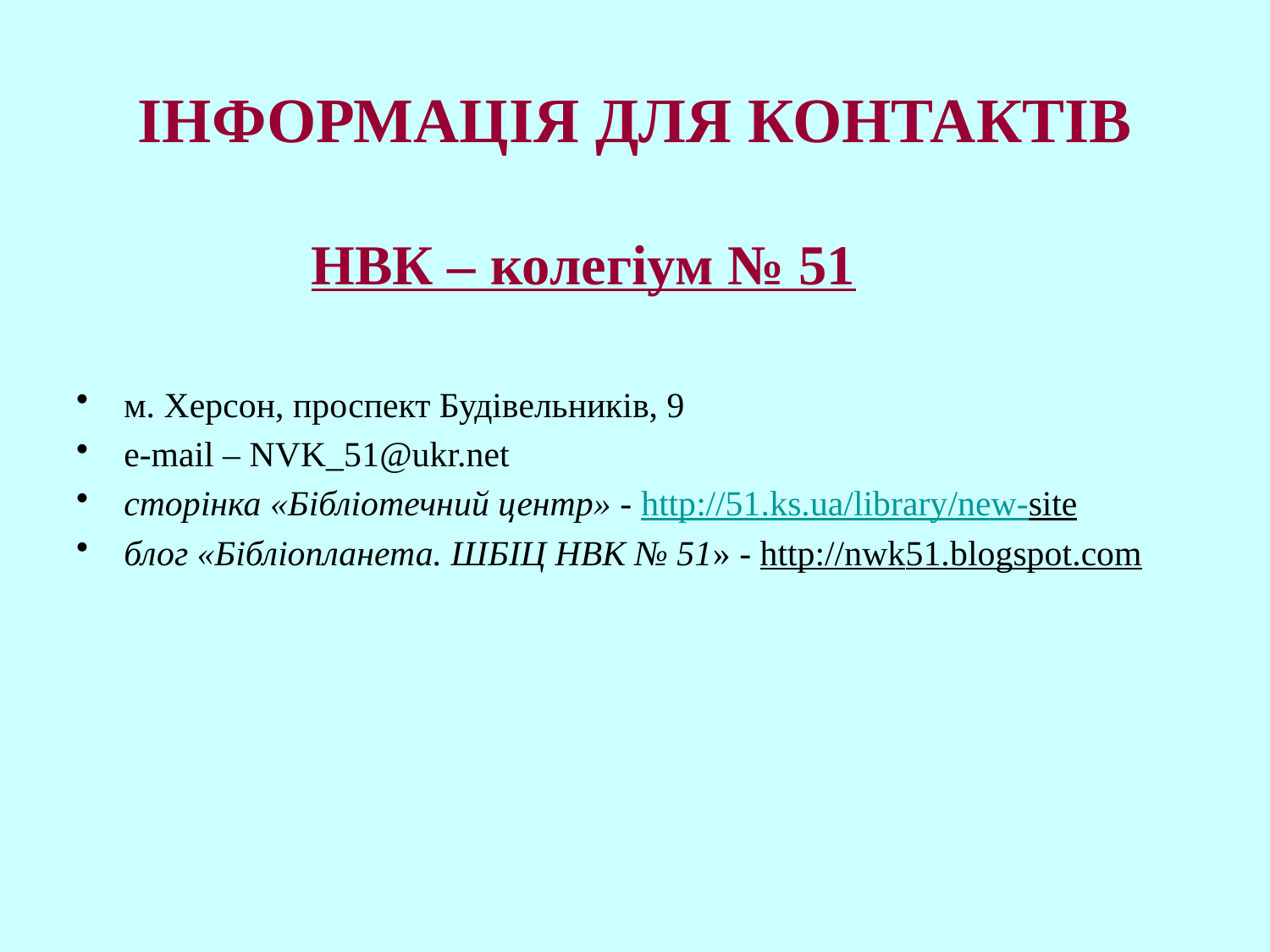

# ІНФОРМАЦІЯ ДЛЯ КОНТАКТІВ
               НВК – колегіум № 51

м. Херсон, проспект Будівельників, 9
e-mail – NVK_51@ukr.net
сторінка «Бібліотечний центр» - http://51.ks.ua/library/new-site
блог «Бібліопланета. ШБІЦ НВК № 51» - http://nwk51.blogspot.com